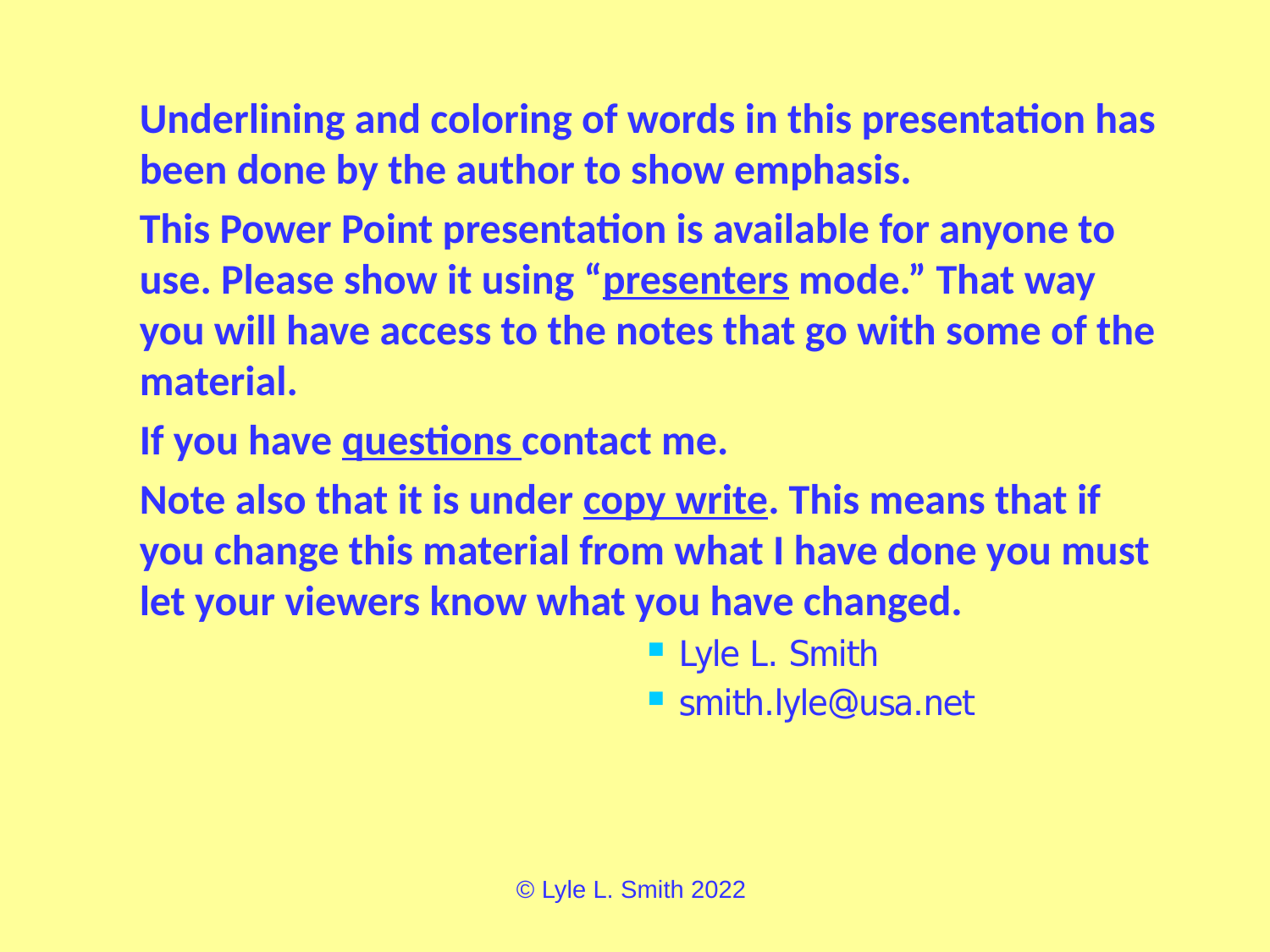

Underlining and coloring of words in this presentation has been done by the author to show emphasis.
This Power Point presentation is available for anyone to use. Please show it using “presenters mode.” That way you will have access to the notes that go with some of the material.
If you have questions contact me.
Note also that it is under copy write. This means that if you change this material from what I have done you must let your viewers know what you have changed.
Lyle L. Smith
smith.lyle@usa.net
© Lyle L. Smith 2022